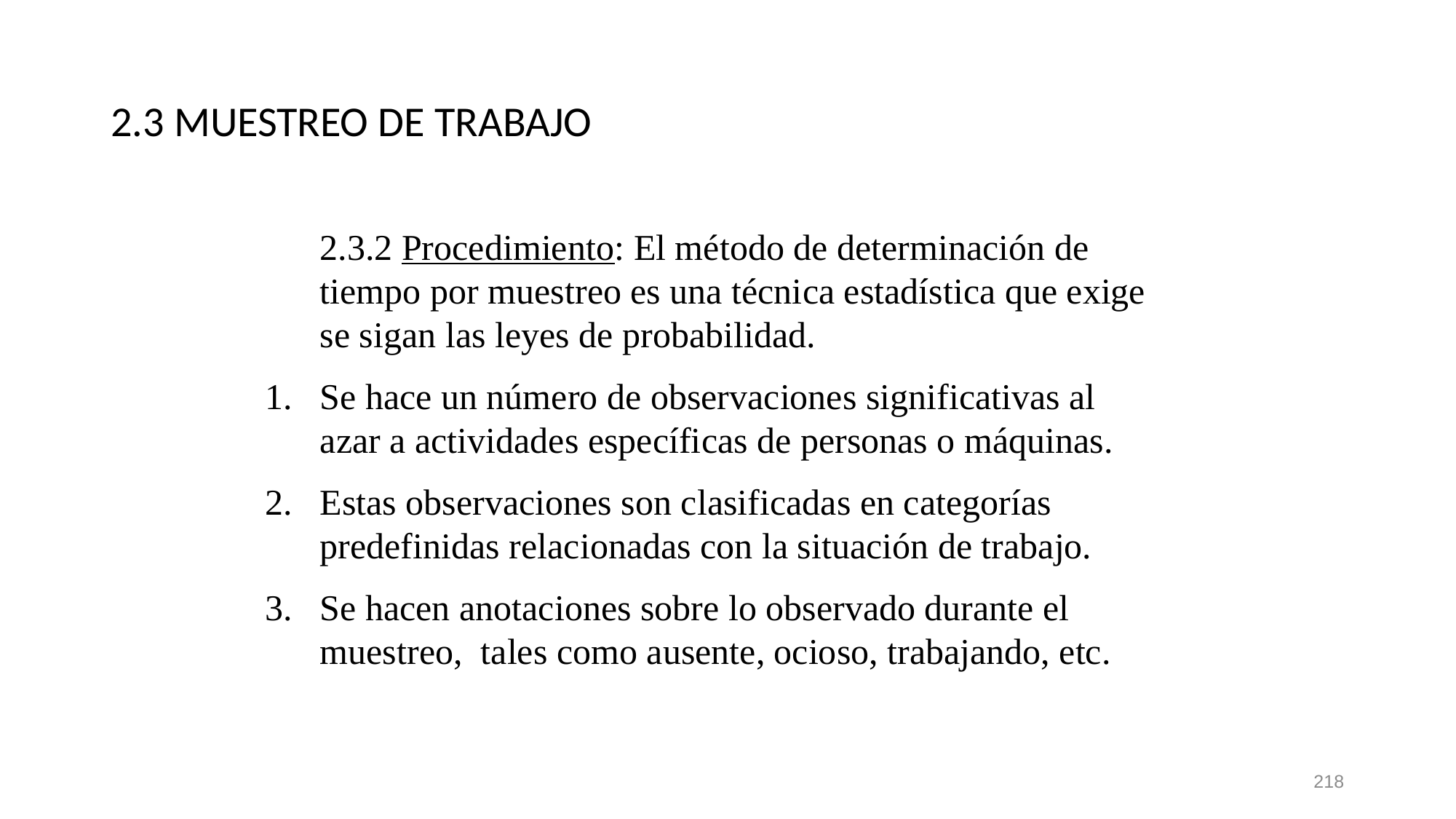

# 2.3 MUESTREO DE TRABAJO
	2.3.2 Procedimiento: El método de determinación de tiempo por muestreo es una técnica estadística que exige se sigan las leyes de probabilidad.
Se hace un número de observaciones significativas al azar a actividades específicas de personas o máquinas.
Estas observaciones son clasificadas en categorías predefinidas relacionadas con la situación de trabajo.
Se hacen anotaciones sobre lo observado durante el muestreo,  tales como ausente, ocioso, trabajando, etc.
218